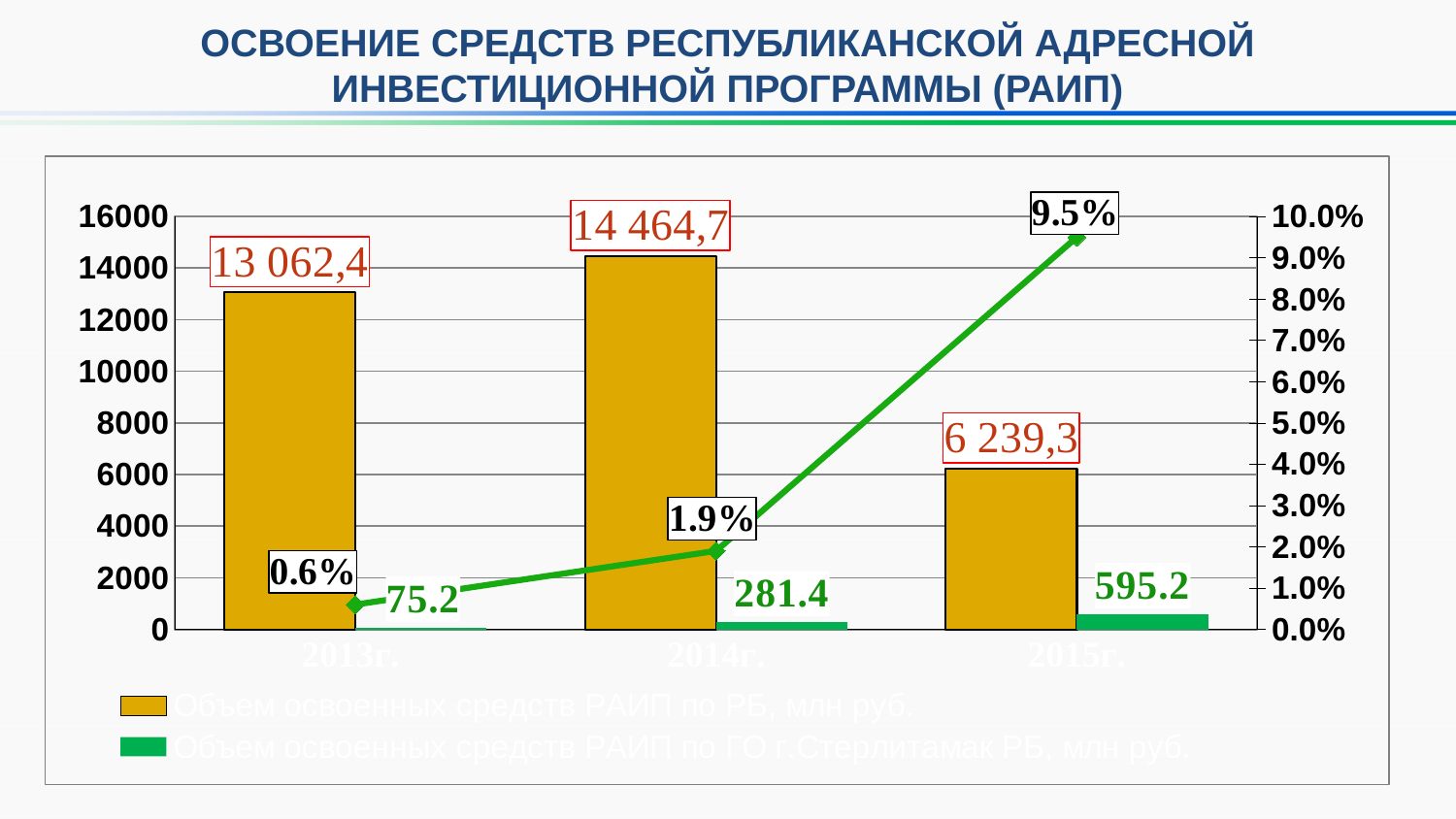

ОСВОЕНИЕ СРЕДСТВ РЕСПУБЛИКАНСКОЙ АДРЕСНОЙ ИНВЕСТИЦИОННОЙ ПРОГРАММЫ (РАИП)

### Chart

| Category | Объем освоенных средств РАИП по РБ, млн руб. | Объем освоенных средств РАИП по ГО г.Стерлитамак РБ, млн руб. | Доля ГО г.Стерлитамак в общем объеме освоенных средств РАИП по РБ, % |
|---|---|---|---|
| 2013г.  | 13062.4 | 75.2 | 0.006000000000000006 |
| 2014г. | 14464.7 | 281.3999999999997 | 0.01900000000000002 |
| 2015г. | 6239.3 | 595.2 | 0.09500000000000004 |